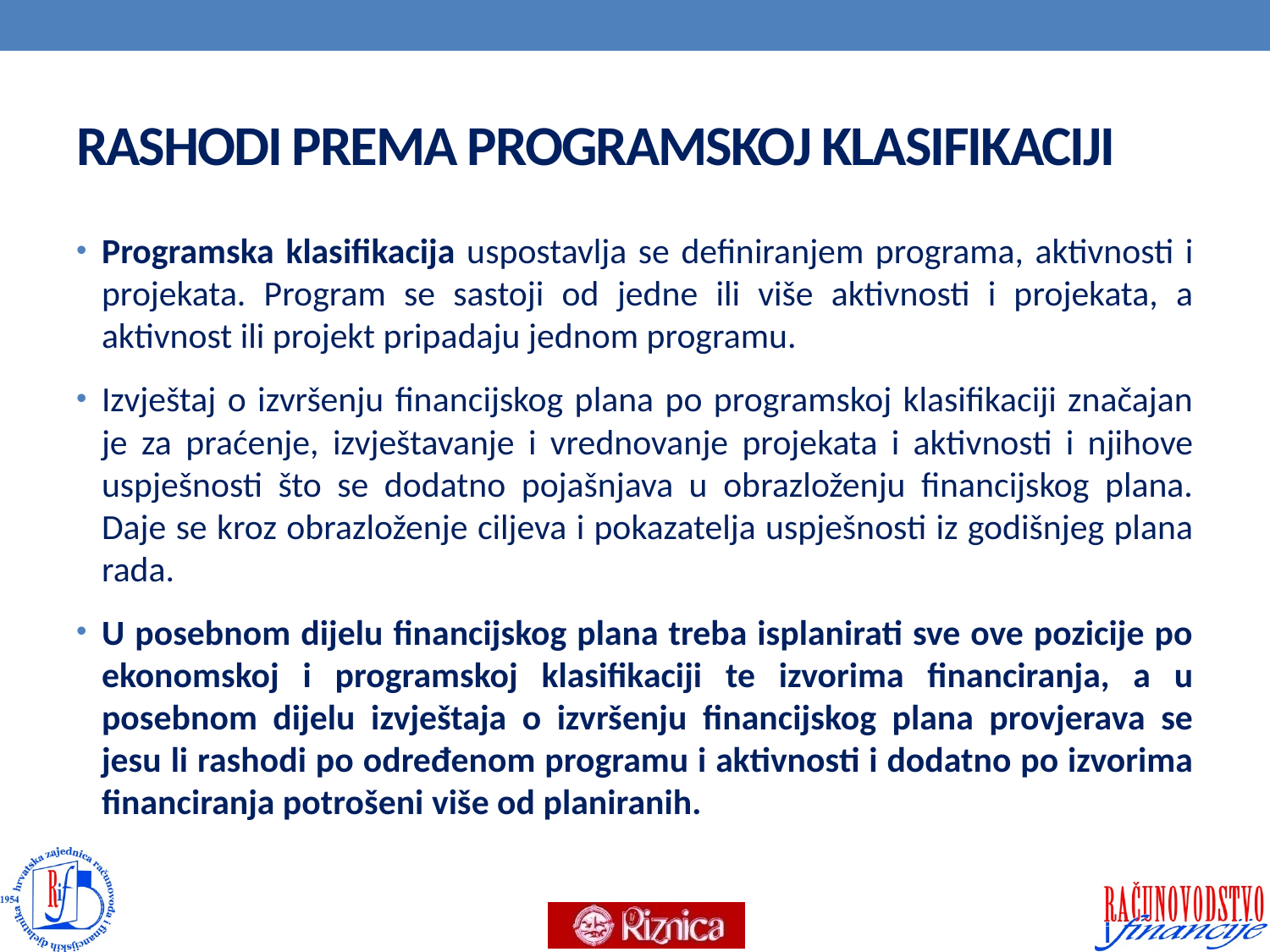

# RASHODI PREMA PROGRAMSKOJ KLASIFIKACIJI
Programska klasifikacija uspostavlja se definiranjem programa, aktivnosti i projekata. Program se sastoji od jedne ili više aktivnosti i projekata, a aktivnost ili projekt pripadaju jednom programu.
Izvještaj o izvršenju financijskog plana po programskoj klasifikaciji značajan je za praćenje, izvještavanje i vrednovanje projekata i aktivnosti i njihove uspješnosti što se dodatno pojašnjava u obrazloženju financijskog plana. Daje se kroz obrazloženje ciljeva i pokazatelja uspješnosti iz godišnjeg plana rada.
U posebnom dijelu financijskog plana treba isplanirati sve ove pozicije po ekonomskoj i programskoj klasifikaciji te izvorima financiranja, a u posebnom dijelu izvještaja o izvršenju financijskog plana provjerava se jesu li rashodi po određenom programu i aktivnosti i dodatno po izvorima financiranja potrošeni više od planiranih.